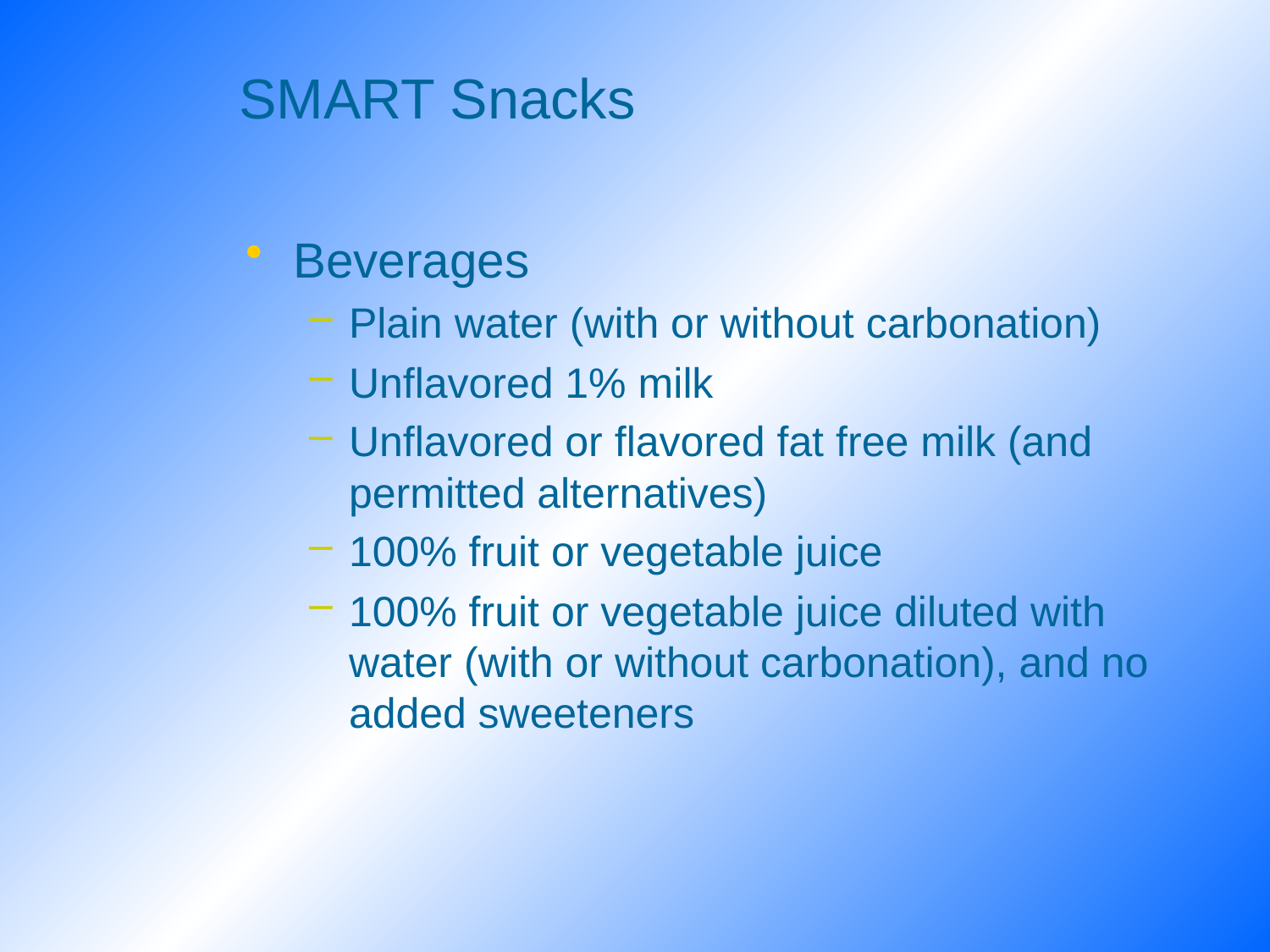

# SMART Snacks
Beverages
Plain water (with or without carbonation)
Unflavored 1% milk
Unflavored or flavored fat free milk (and permitted alternatives)
100% fruit or vegetable juice
100% fruit or vegetable juice diluted with water (with or without carbonation), and no added sweeteners